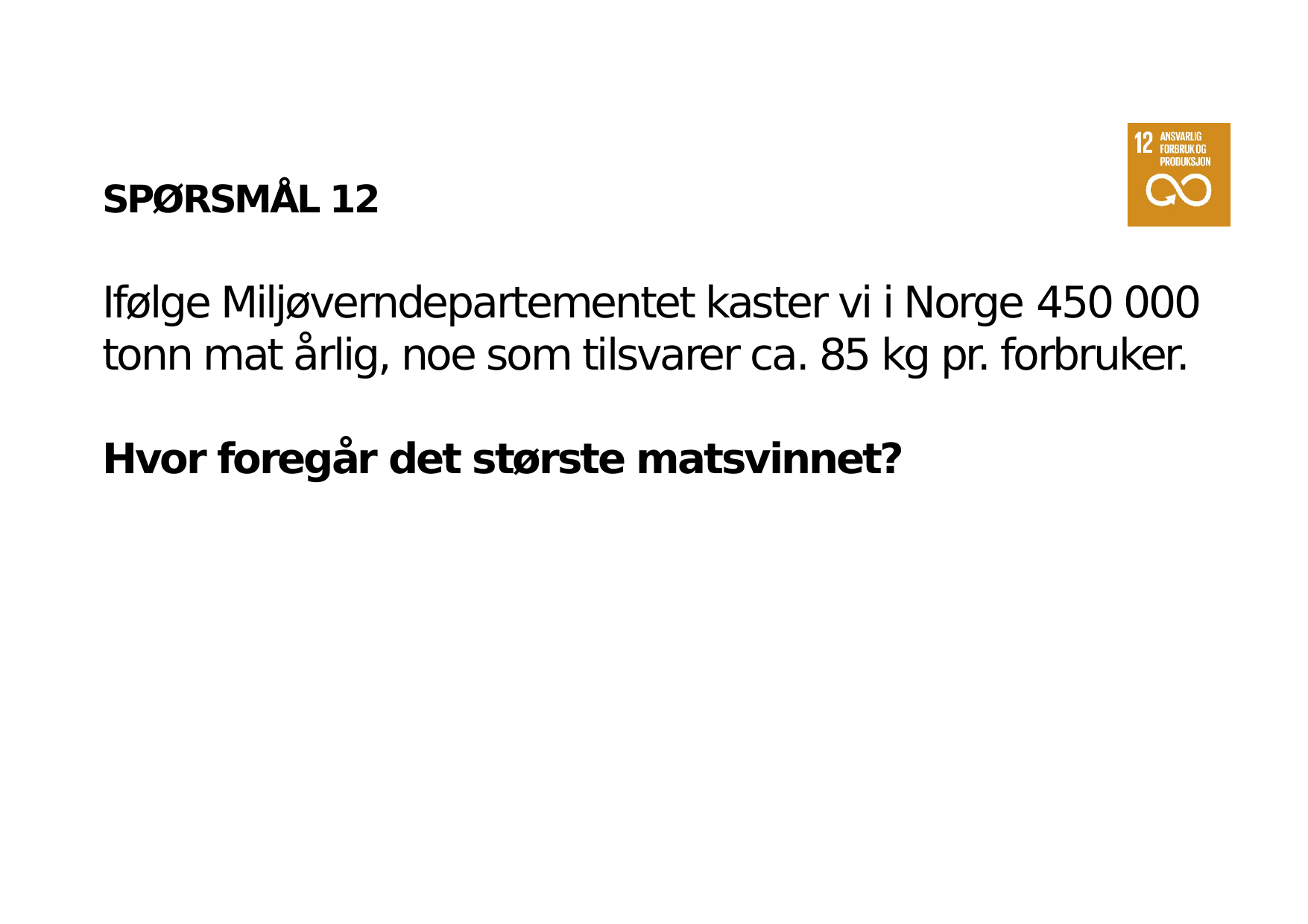

SPØRSMÅL 12
# Ifølge Miljøverndepartementet kaster vi i Norge 450 000  tonn mat årlig, noe som tilsvarer ca. 85 kg pr. forbruker.
Hvor foregår det største matsvinnet?